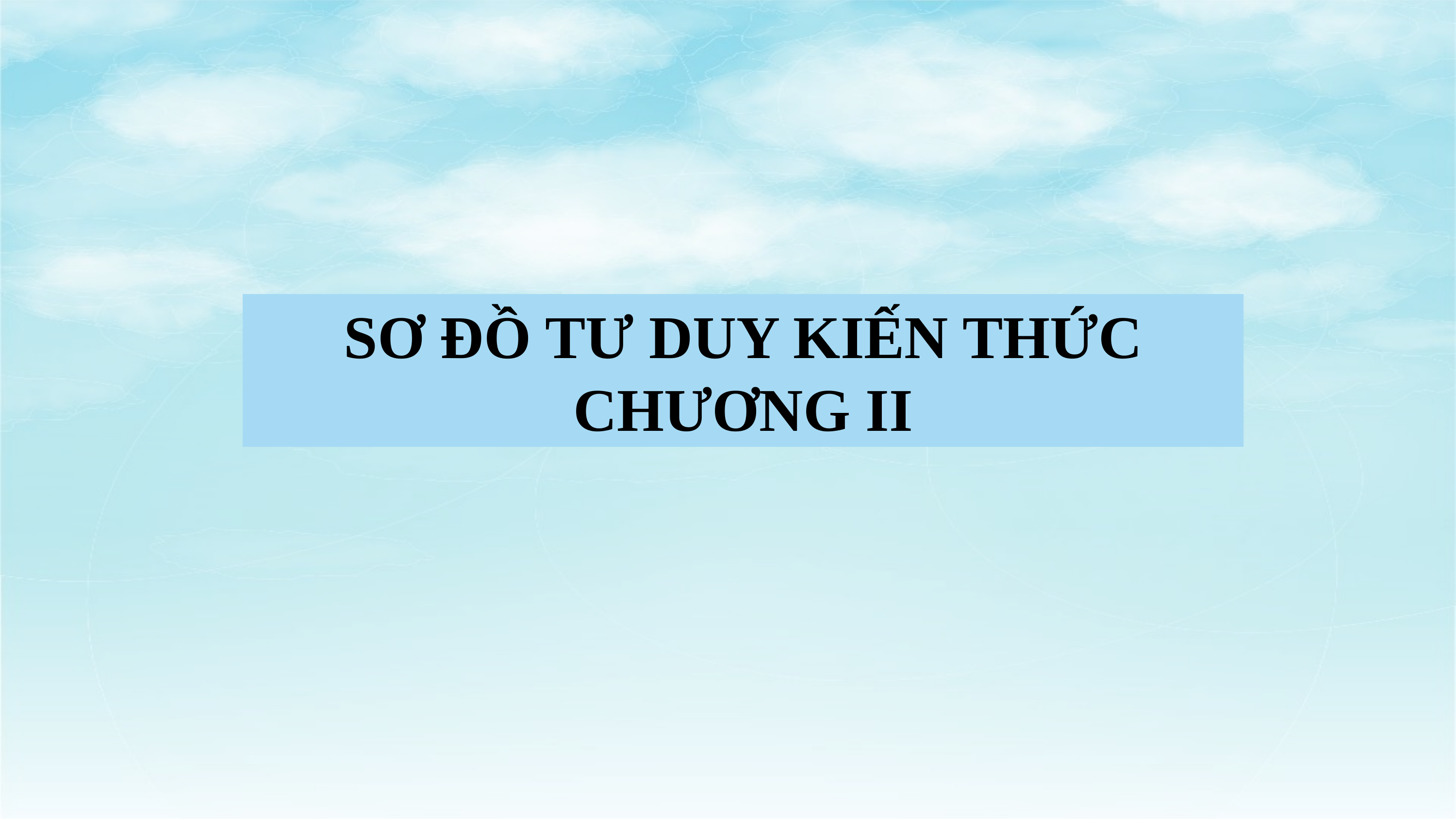

SƠ ĐỒ TƯ DUY KIẾN THỨC CHƯƠNG II